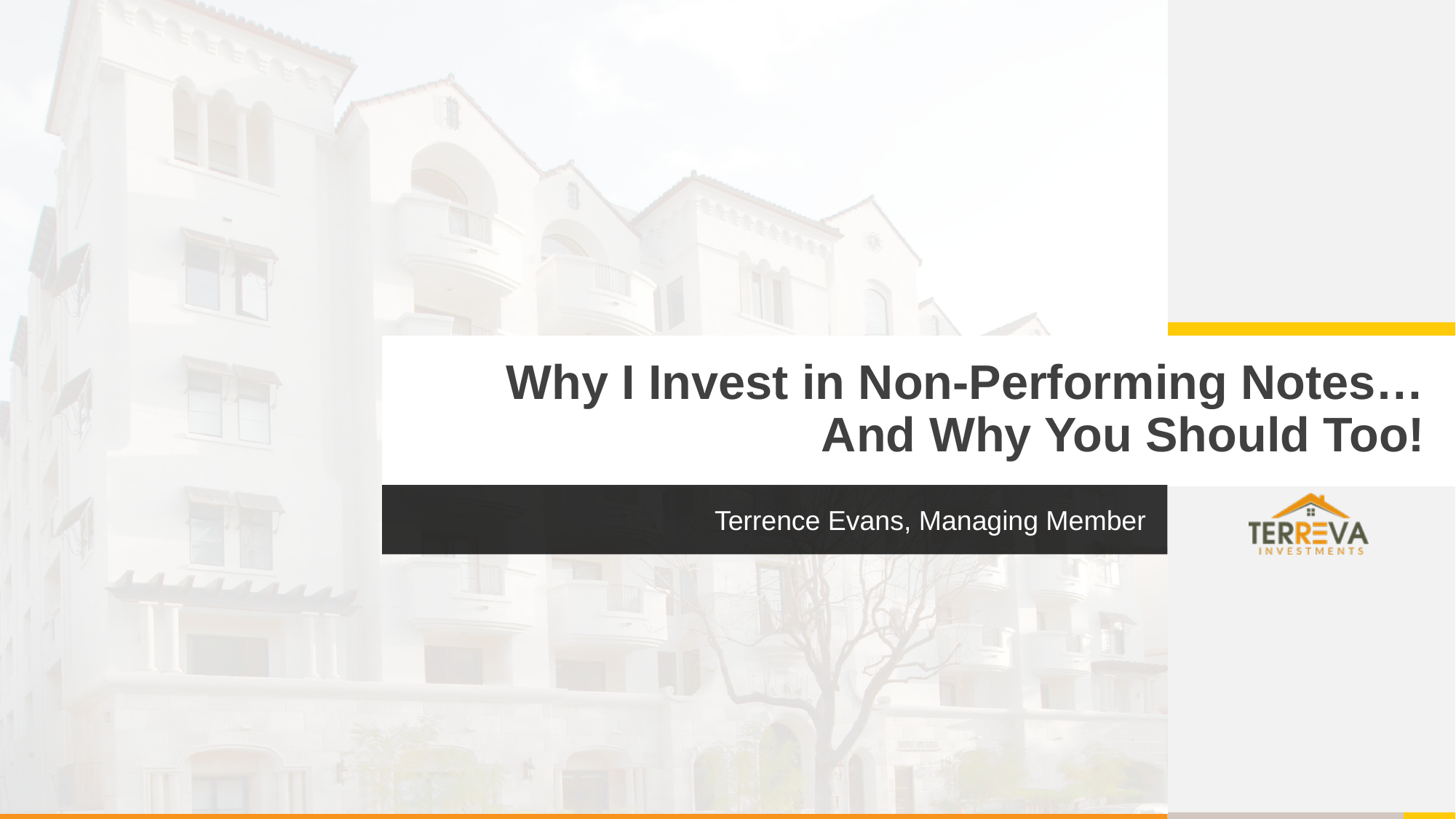

# Why I Invest in Non-Performing Notes… And Why You Should Too!
Terrence Evans, Managing Member